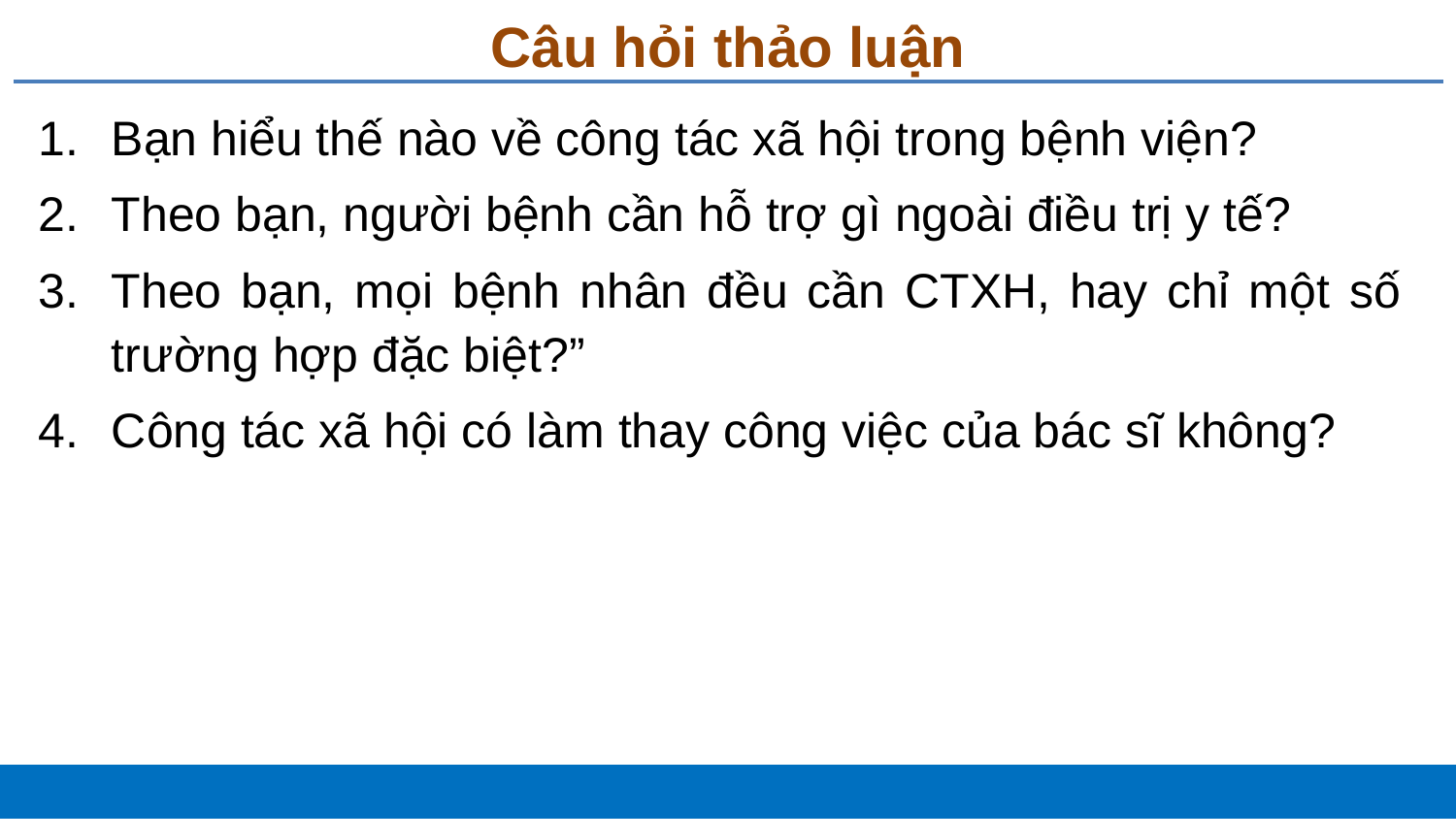

# Câu hỏi thảo luận
Bạn hiểu thế nào về công tác xã hội trong bệnh viện?
Theo bạn, người bệnh cần hỗ trợ gì ngoài điều trị y tế?
Theo bạn, mọi bệnh nhân đều cần CTXH, hay chỉ một số trường hợp đặc biệt?”
Công tác xã hội có làm thay công việc của bác sĩ không?